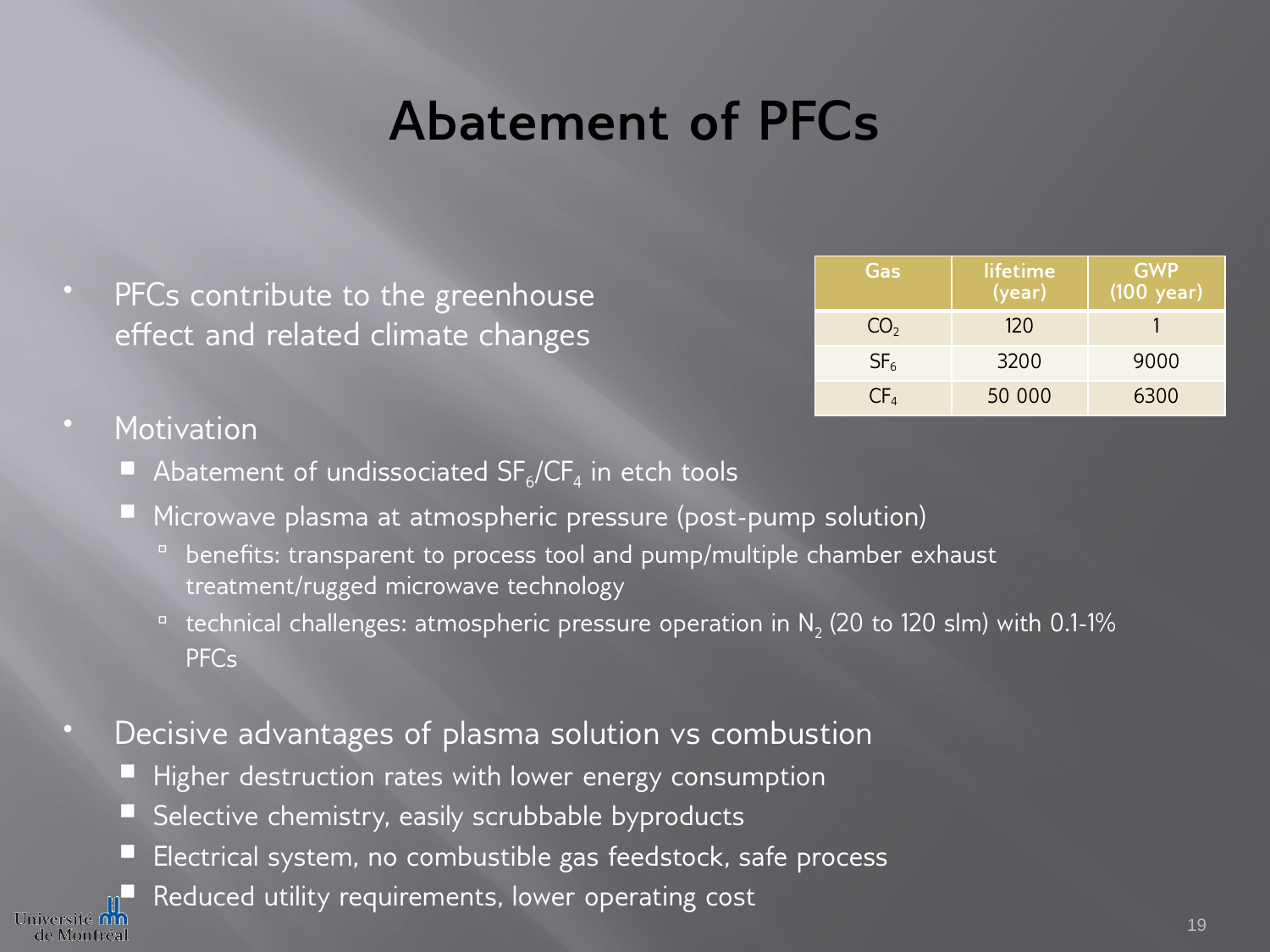

# Abatement of PFCs
| Gas | lifetime (year) | GWP (100 year) |
| --- | --- | --- |
| CO2 | 120 | 1 |
| SF6 | 3200 | 9000 |
| CF4 | 50 000 | 6300 |
PFCs contribute to the greenhouse
effect and related climate changes

Motivation
Abatement of undissociated SF6/CF4 in etch tools
Microwave plasma at atmospheric pressure (post-pump solution)
benefits: transparent to process tool and pump/multiple chamber exhaust treatment/rugged microwave technology
technical challenges: atmospheric pressure operation in N2 (20 to 120 slm) with 0.1-1% PFCs
Decisive advantages of plasma solution vs combustion
Higher destruction rates with lower energy consumption
Selective chemistry, easily scrubbable byproducts
Electrical system, no combustible gas feedstock, safe process
Reduced utility requirements, lower operating cost

19